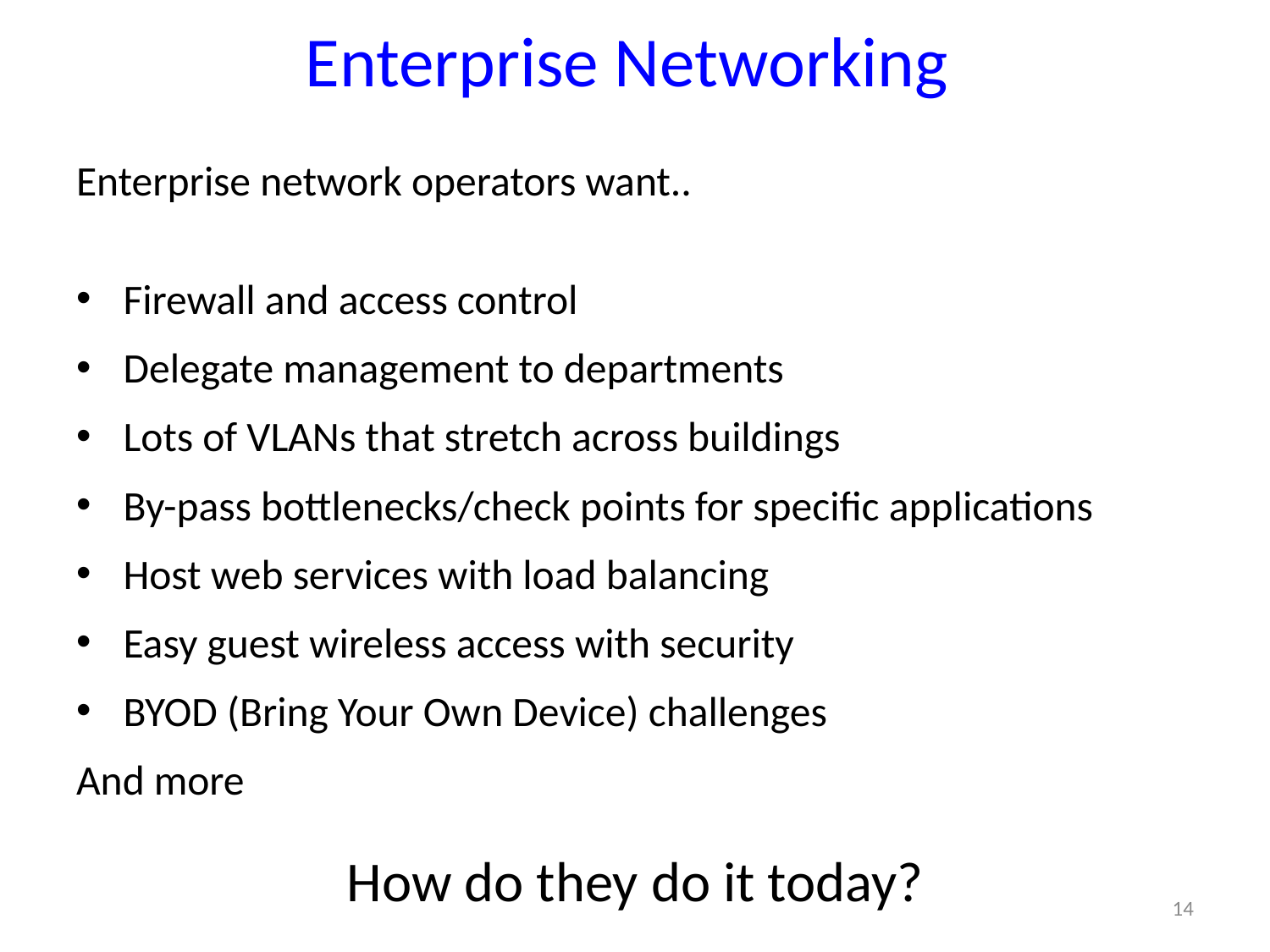

# Enterprise Networking
Enterprise network operators want..
Firewall and access control
Delegate management to departments
Lots of VLANs that stretch across buildings
By-pass bottlenecks/check points for specific applications
Host web services with load balancing
Easy guest wireless access with security
BYOD (Bring Your Own Device) challenges
And more
How do they do it today?
14